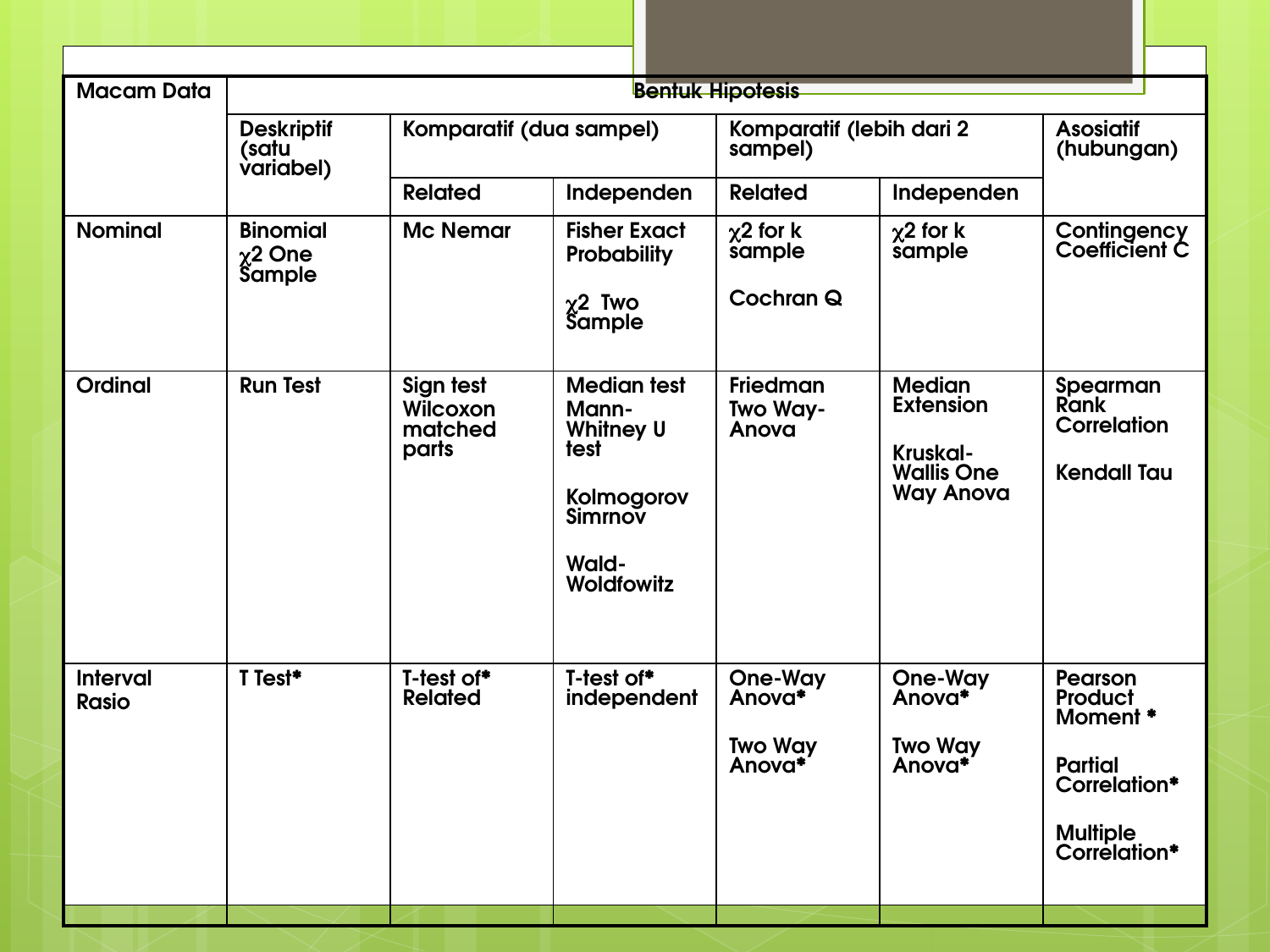

| Macam Data | Bentuk Hipotesis |  |  |  |  |  |
| --- | --- | --- | --- | --- | --- | --- |
|  | Deskriptif (satu variabel) | Komparatif (dua sampel) |  | Komparatif (lebih dari 2 sampel) |  | Asosiatif (hubungan) |
|  |  | Related | Independen | Related | Independen |  |
| Nominal | Binomial χ2 One Sample | Mc Nemar | Fisher Exact Probability χ2 Two Sample | χ2 for k sample Cochran Q | χ2 for k sample | Contingency Coefficient C |
| Ordinal | Run Test | Sign test Wilcoxon matched parts | Median test Mann-Whitney U test Kolmogorov Simrnov Wald-Woldfowitz | Friedman Two Way-Anova | Median Extension Kruskal-Wallis One Way Anova | Spearman Rank Correlation Kendall Tau |
| Interval Rasio | T Test\* | T-test of\* Related | T-test of\* independent | One-Way Anova\* Two Way Anova\* | One-Way Anova\* Two Way Anova\* | Pearson Product Moment \* Partial Correlation\* Multiple Correlation\* |